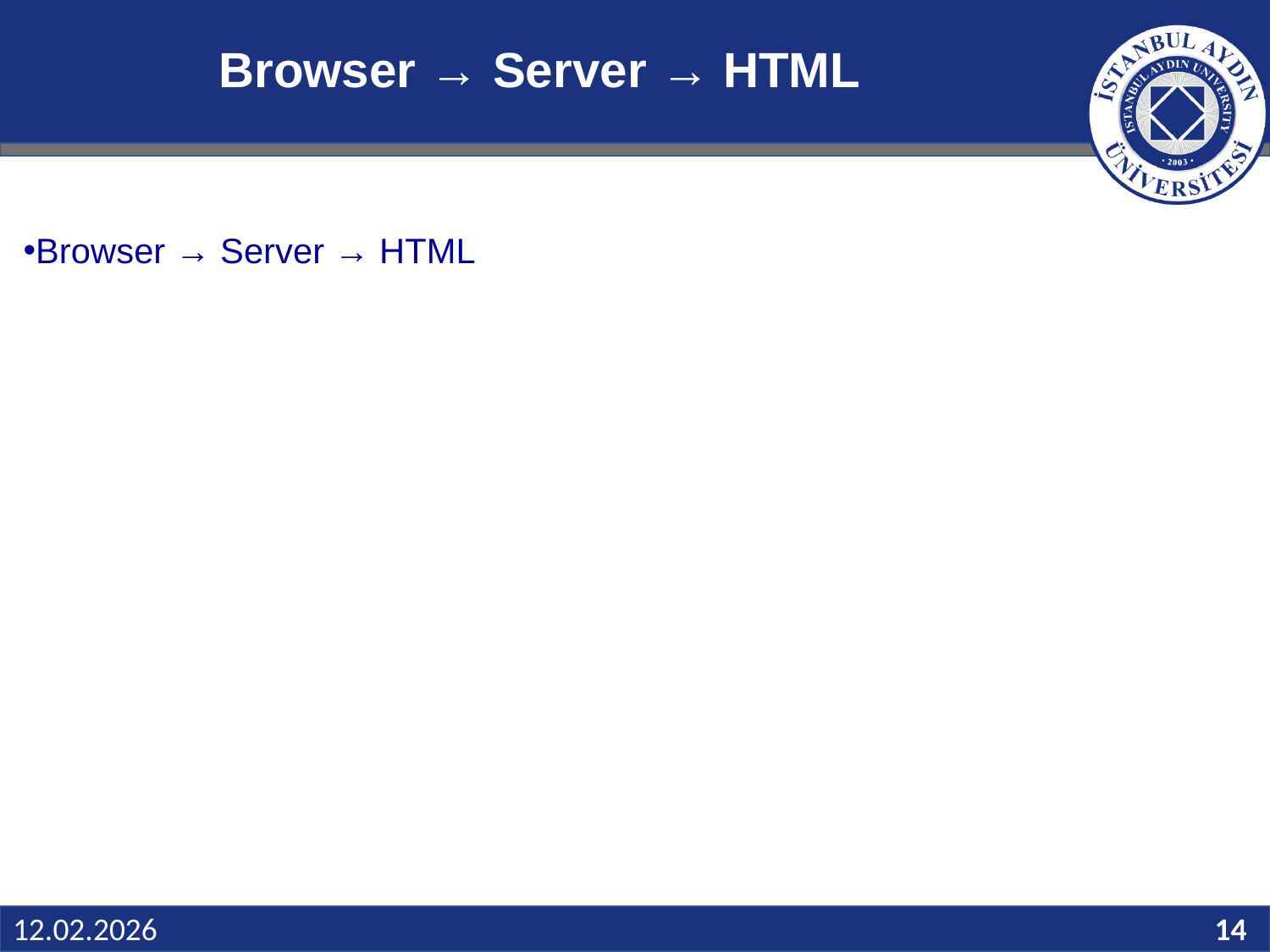

# Browser → Server → HTML
Browser → Server → HTML

Slide 14
12.02.2026